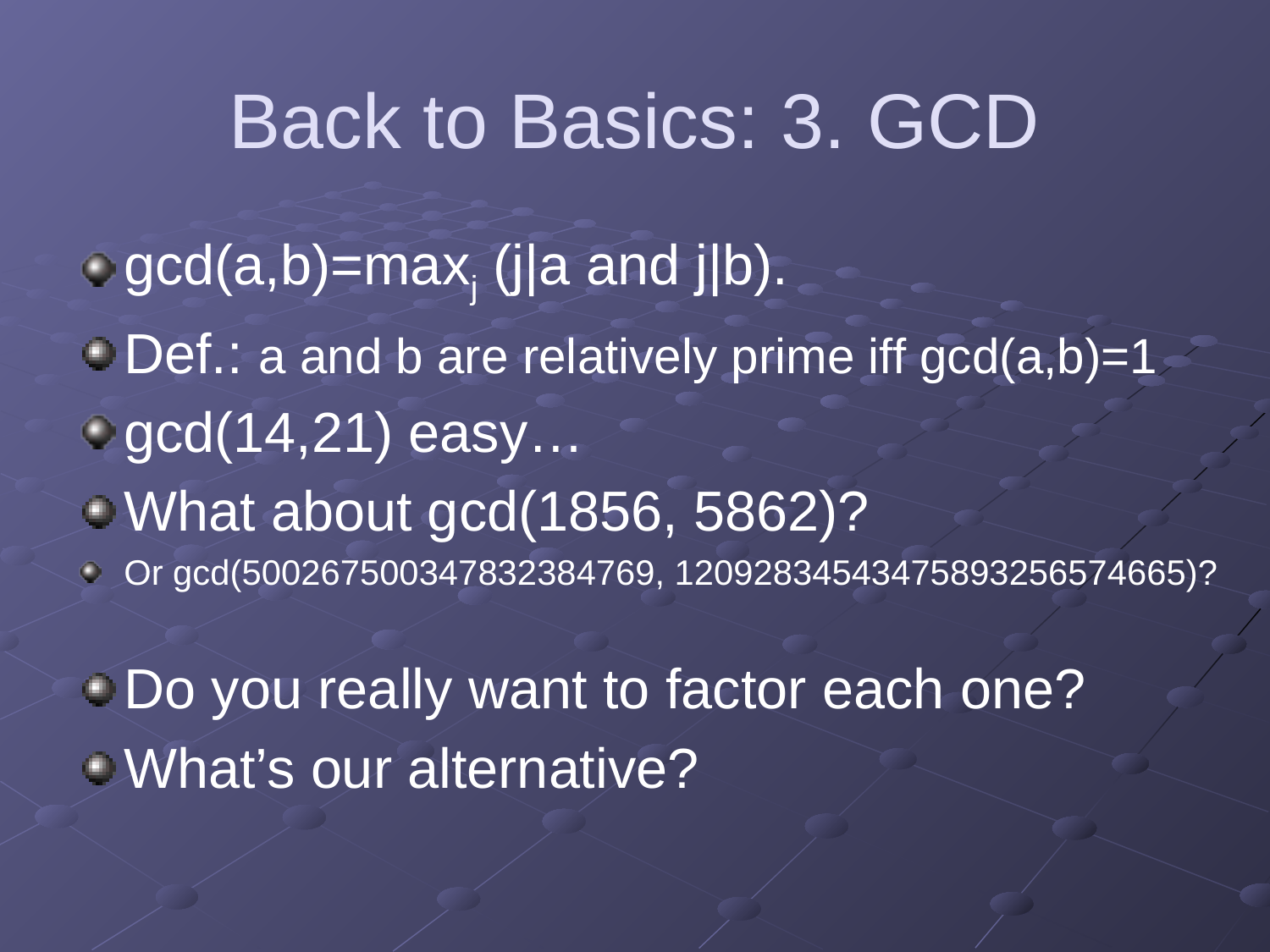

# Back to Basics: 3. GCD
gcd(a,b)=maxj (j|a and j|b).
Def.: a and b are relatively prime iff gcd(a,b)=1
gcd(14,21) easy…
What about gcd(1856, 5862)?
Or gcd(500267500347832384769, 12092834543475893256574665)?

Do you really want to factor each one?
What’s our alternative?